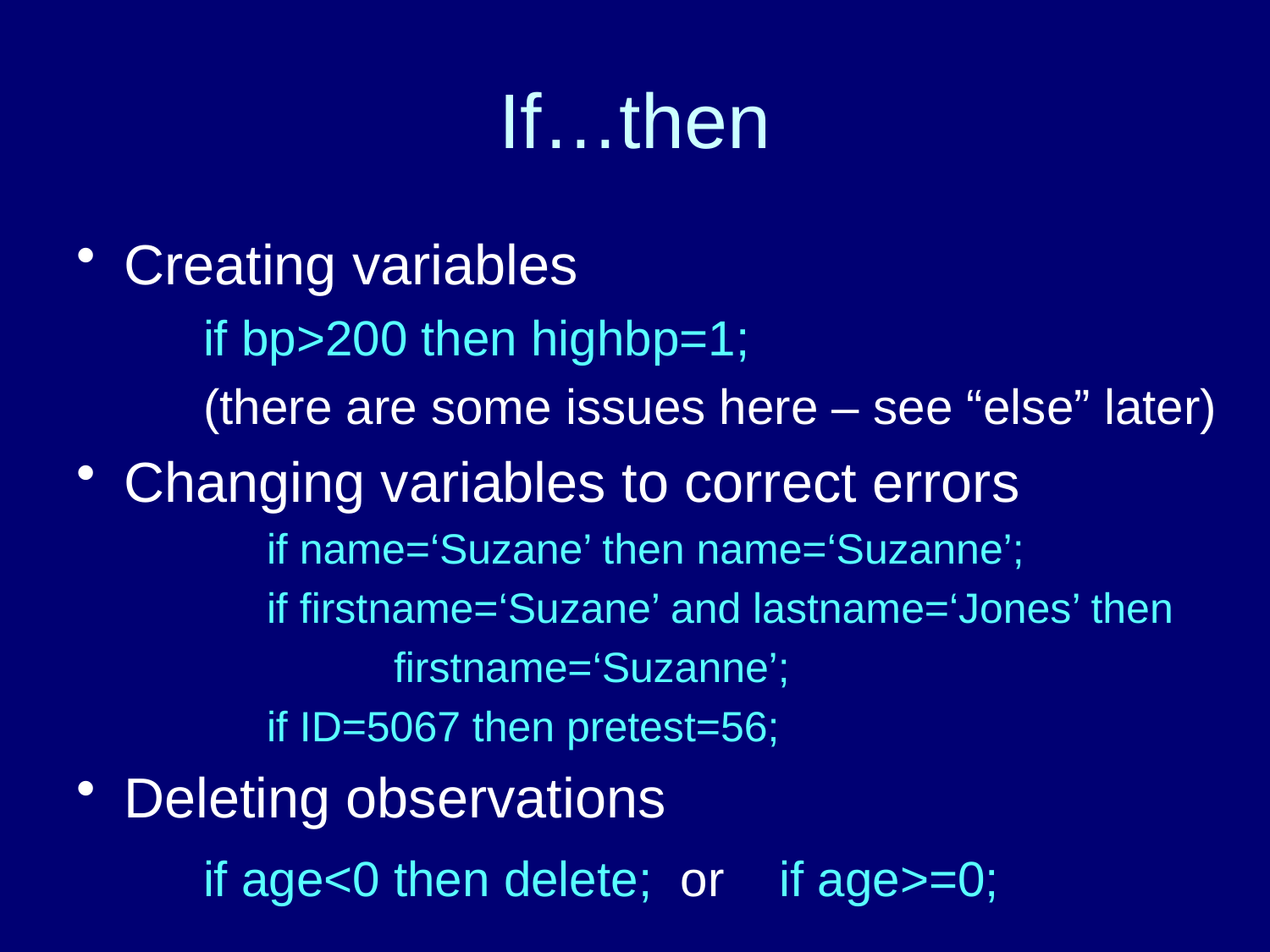

# If…then
Creating variables
	if bp>200 then highbp=1;
	(there are some issues here – see “else” later)
Changing variables to correct errors
	if name=‘Suzane’ then name=‘Suzanne’;
    	if firstname=‘Suzane’ and lastname=‘Jones’ then
		firstname=‘Suzanne’;
	if ID=5067 then pretest=56;
Deleting observations
	if age<0 then delete;  or    if age>=0;